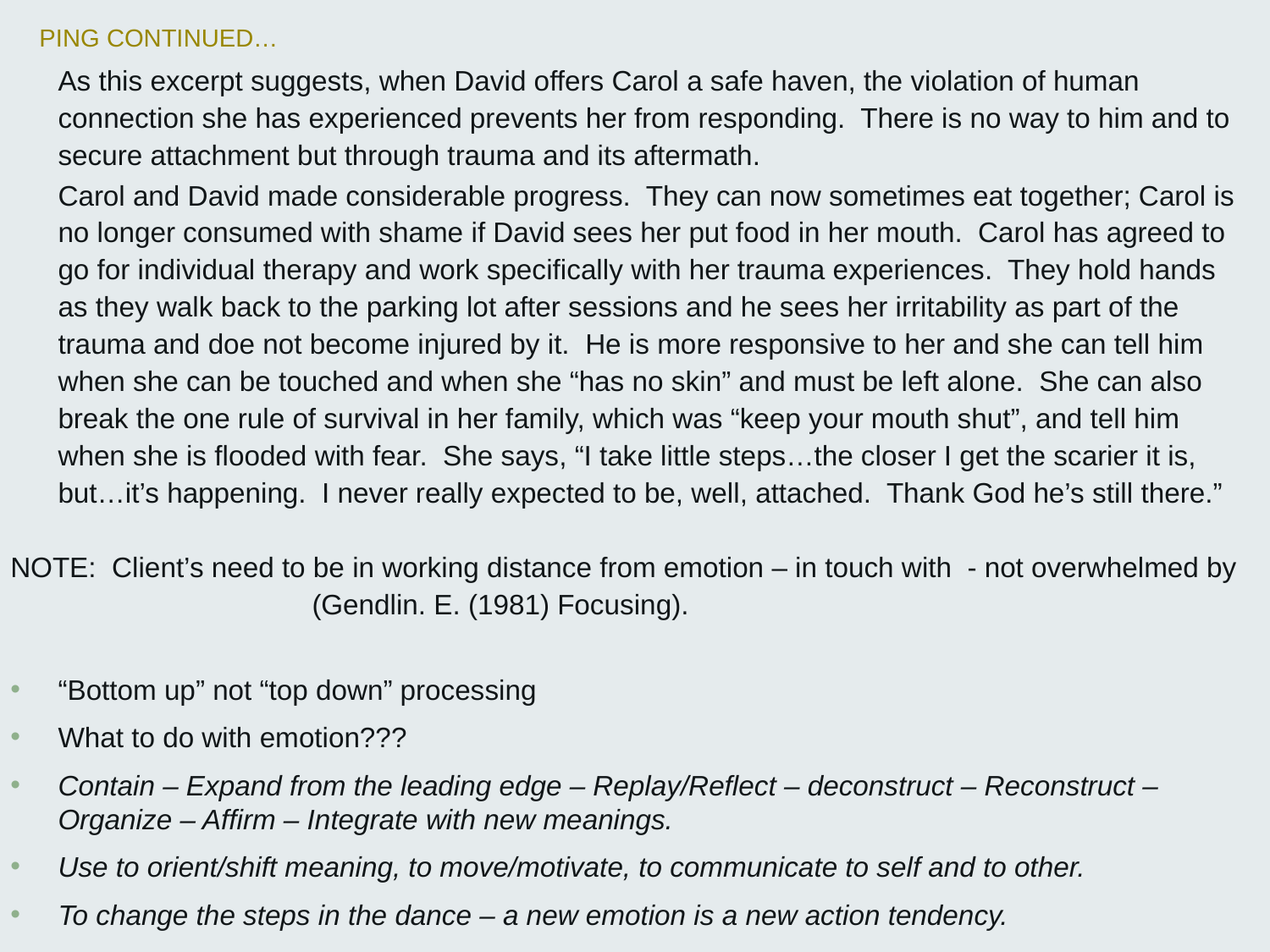

# PING CONTINUED…
	As this excerpt suggests, when David offers Carol a safe haven, the violation of human connection she has experienced prevents her from responding.  There is no way to him and to secure attachment but through trauma and its aftermath.
	Carol and David made considerable progress.  They can now sometimes eat together; Carol is no longer consumed with shame if David sees her put food in her mouth.  Carol has agreed to go for individual therapy and work specifically with her trauma experiences.  They hold hands as they walk back to the parking lot after sessions and he sees her irritability as part of the trauma and doe not become injured by it.  He is more responsive to her and she can tell him when she can be touched and when she “has no skin” and must be left alone.  She can also break the one rule of survival in her family, which was “keep your mouth shut”, and tell him when she is flooded with fear.  She says, “I take little steps…the closer I get the scarier it is, but…it’s happening.  I never really expected to be, well, attached.  Thank God he’s still there.”

NOTE:  Client’s need to be in working distance from emotion – in touch with  - not overwhelmed by
			(Gendlin. E. (1981) Focusing).

“Bottom up” not “top down” processing
What to do with emotion???
Contain – Expand from the leading edge – Replay/Reflect – deconstruct – Reconstruct – Organize – Affirm – Integrate with new meanings.
Use to orient/shift meaning, to move/motivate, to communicate to self and to other.
To change the steps in the dance – a new emotion is a new action tendency.